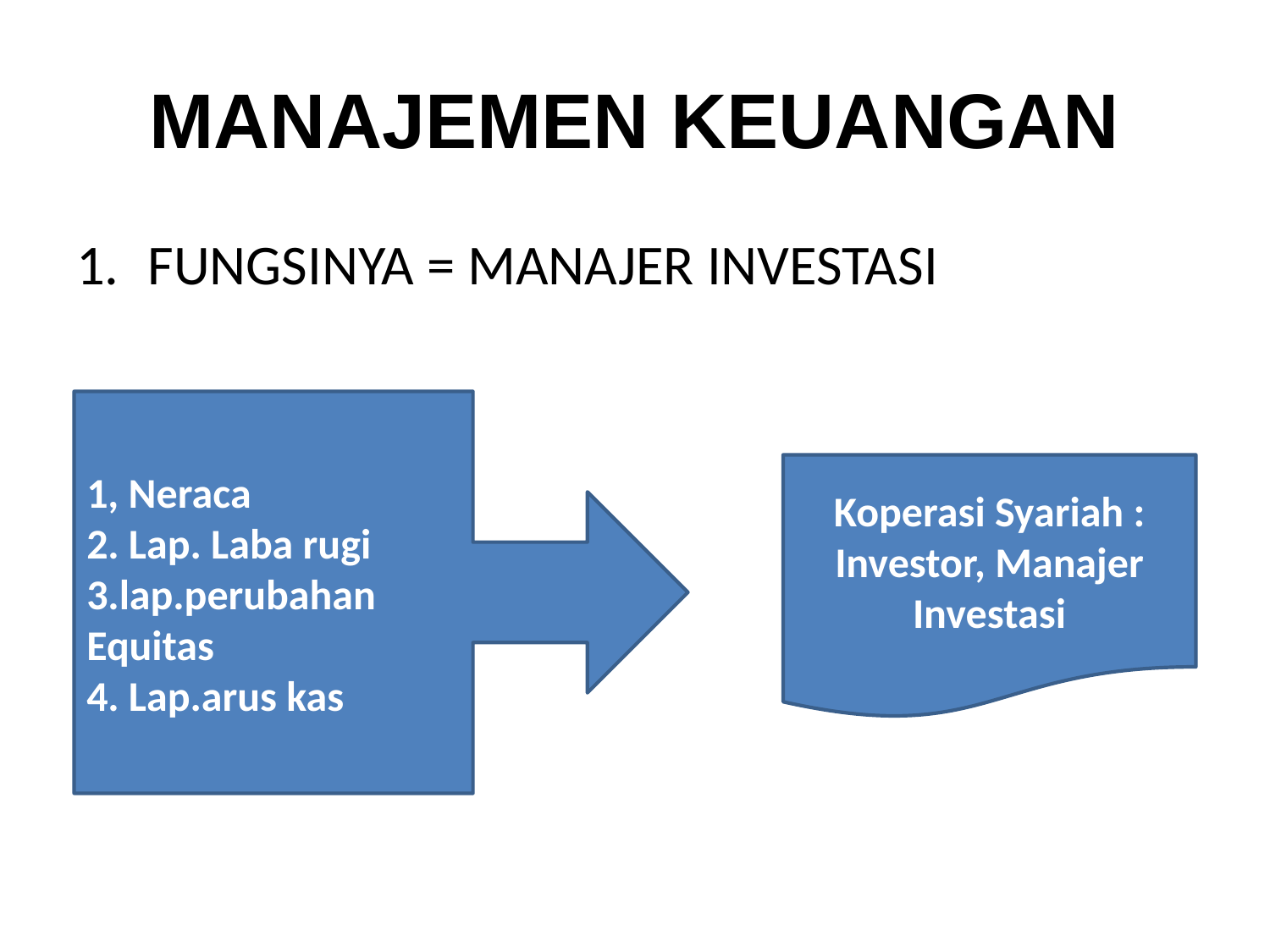

# MANAJEMEN KEUANGAN
FUNGSINYA = MANAJER INVESTASI

1, Neraca
2. Lap. Laba rugi
3.lap.perubahan Equitas
4. Lap.arus kas
Koperasi Syariah : Investor, Manajer Investasi